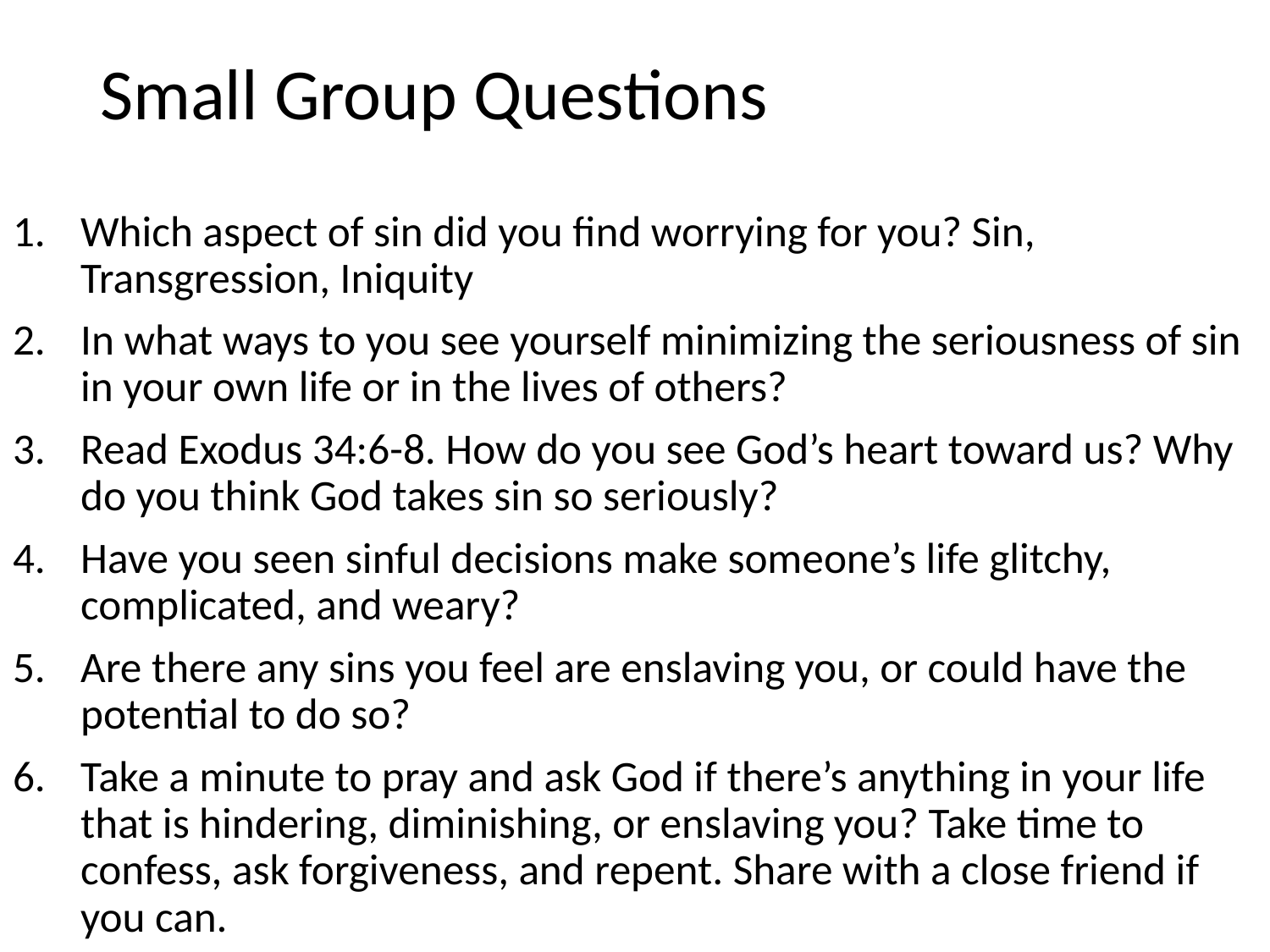

# Small Group Questions
Which aspect of sin did you find worrying for you? Sin, Transgression, Iniquity
In what ways to you see yourself minimizing the seriousness of sin in your own life or in the lives of others?
Read Exodus 34:6-8. How do you see God’s heart toward us? Why do you think God takes sin so seriously?
Have you seen sinful decisions make someone’s life glitchy, complicated, and weary?
Are there any sins you feel are enslaving you, or could have the potential to do so?
Take a minute to pray and ask God if there’s anything in your life that is hindering, diminishing, or enslaving you? Take time to confess, ask forgiveness, and repent. Share with a close friend if you can.